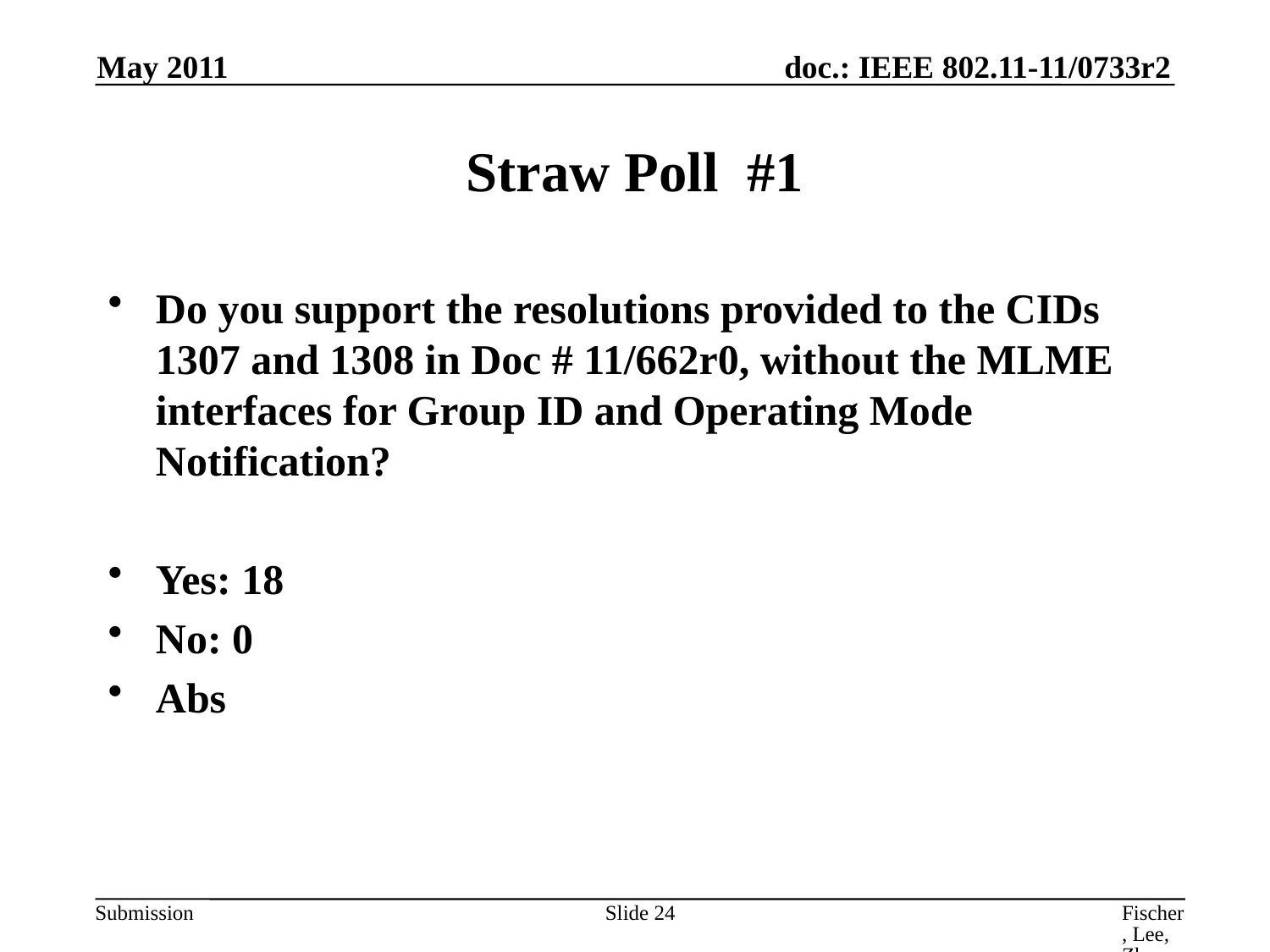

May 2011
# Straw Poll  #1
Do you support the resolutions provided to the CIDs 1307 and 1308 in Doc # 11/662r0, without the MLME interfaces for Group ID and Operating Mode Notification?

Yes: 18
No: 0
Abs

Slide 24
Fischer, Lee, Zhu